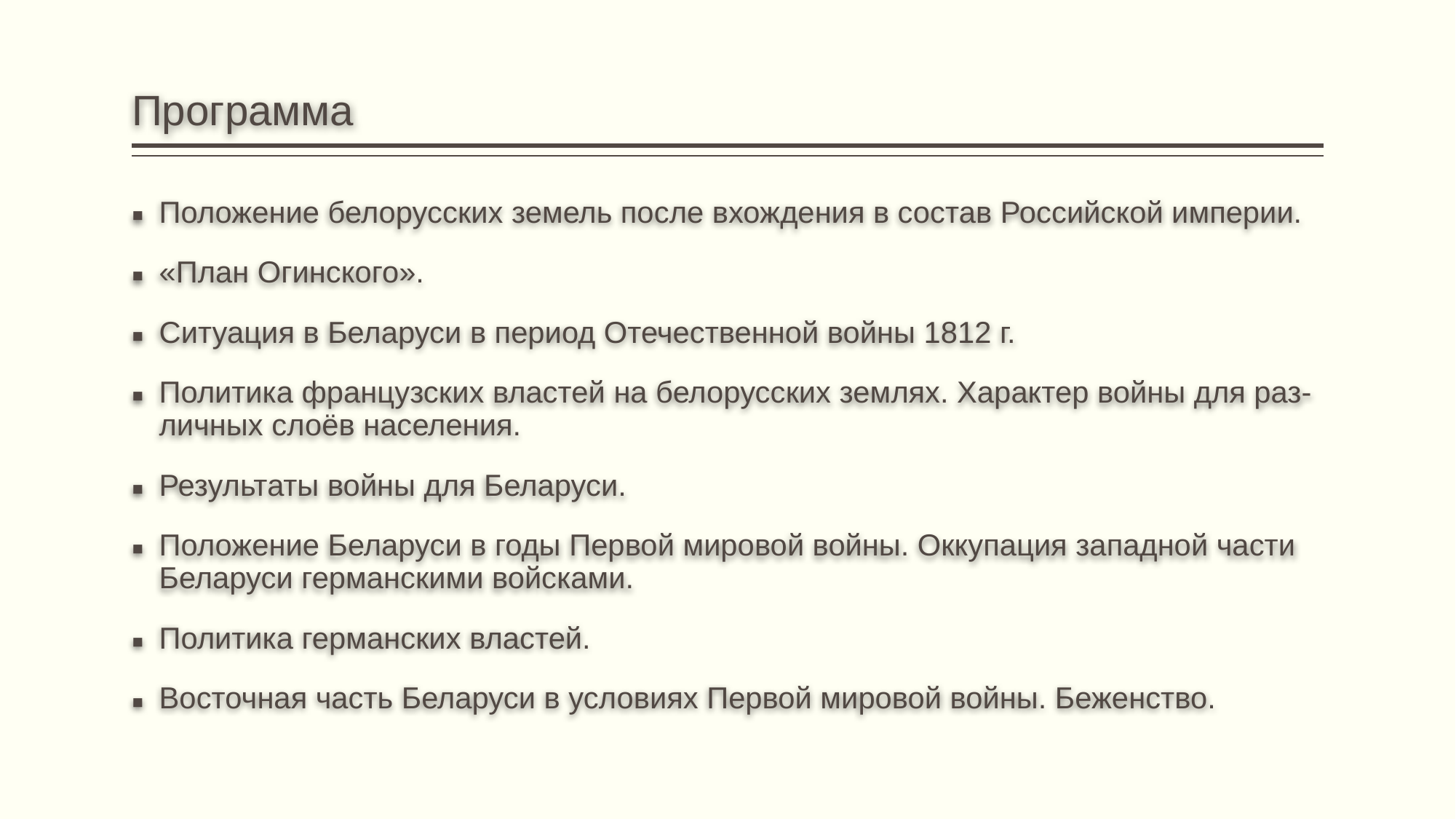

# Программа
Положение белорусских земель после вхождения в состав Российской империи.
«План Огинского».
Ситуация в Беларуси в период Отечественной войны 1812 г.
Политика французских властей на белорусских землях. Характер войны для раз- личных слоёв населения.
Результаты войны для Беларуси.
Положение Беларуси в годы Первой мировой войны. Оккупация западной части Беларуси германскими войсками.
Политика германских властей.
Восточная часть Беларуси в условиях Первой мировой войны. Беженство.